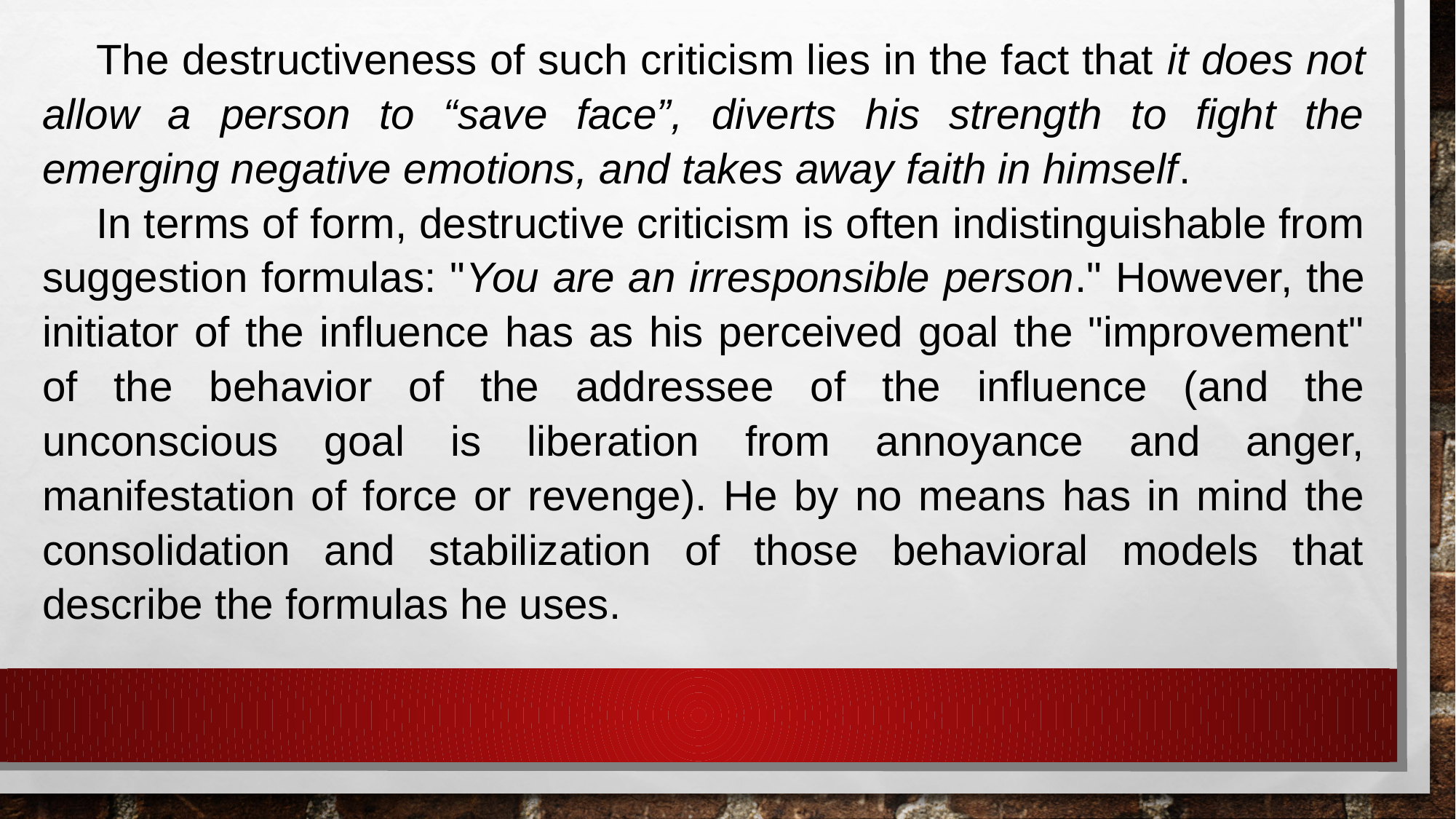

The destructiveness of such criticism lies in the fact that it does not allow a person to “save face”, diverts his strength to fight the emerging negative emotions, and takes away faith in himself.
In terms of form, destructive criticism is often indistinguishable from suggestion formulas: "You are an irresponsible person." However, the initiator of the influence has as his perceived goal the "improvement" of the behavior of the addressee of the influence (and the unconscious goal is liberation from annoyance and anger, manifestation of force or revenge). He by no means has in mind the consolidation and stabilization of those behavioral models that describe the formulas he uses.